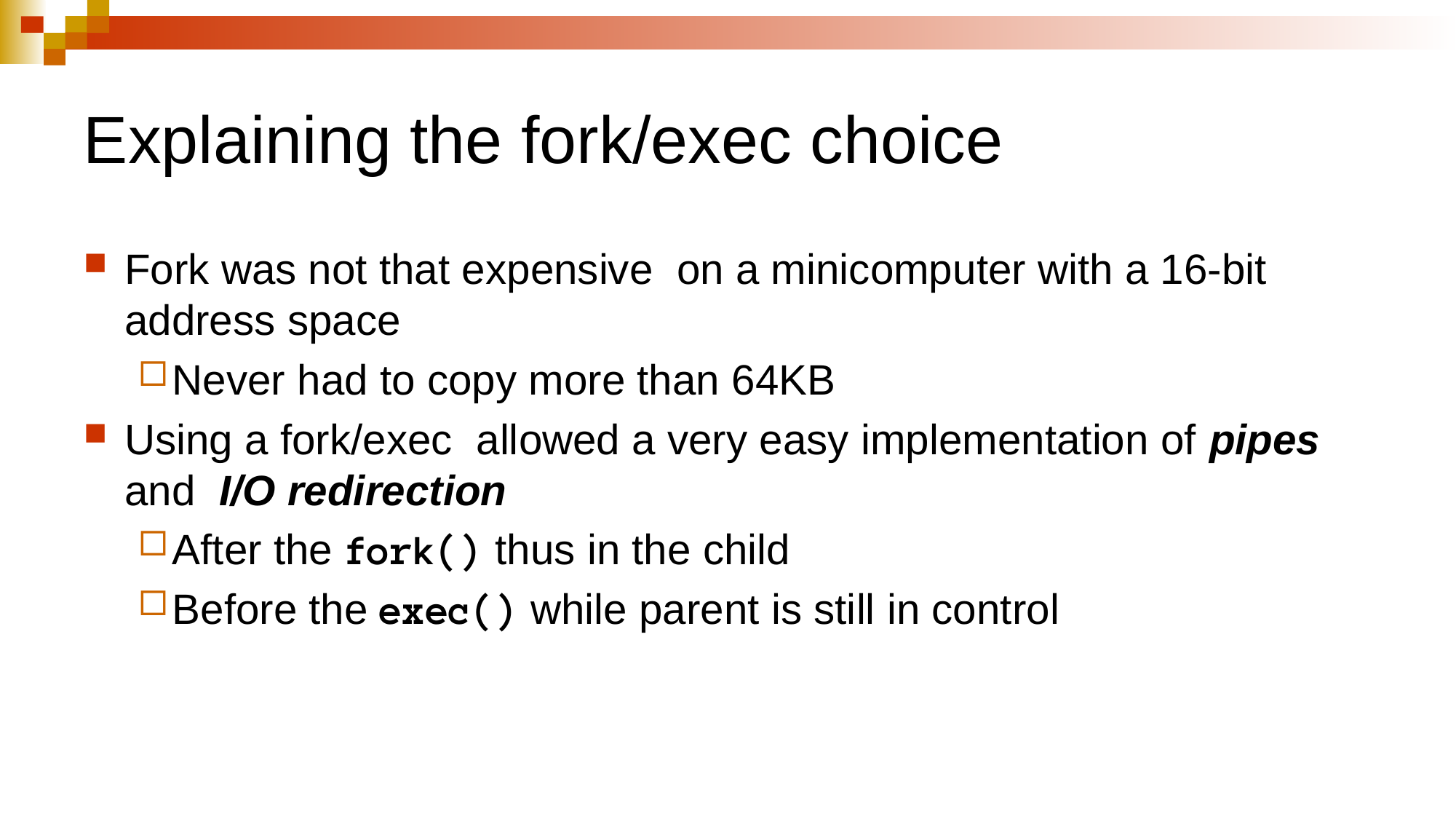

Explaining the fork/exec choice
Fork was not that expensive  on a minicomputer with a 16-bit address space
Never had to copy more than 64KB
Using a fork/exec  allowed a very easy implementation of pipes and  I/O redirection
After the fork() thus in the child
Before the exec() while parent is still in control